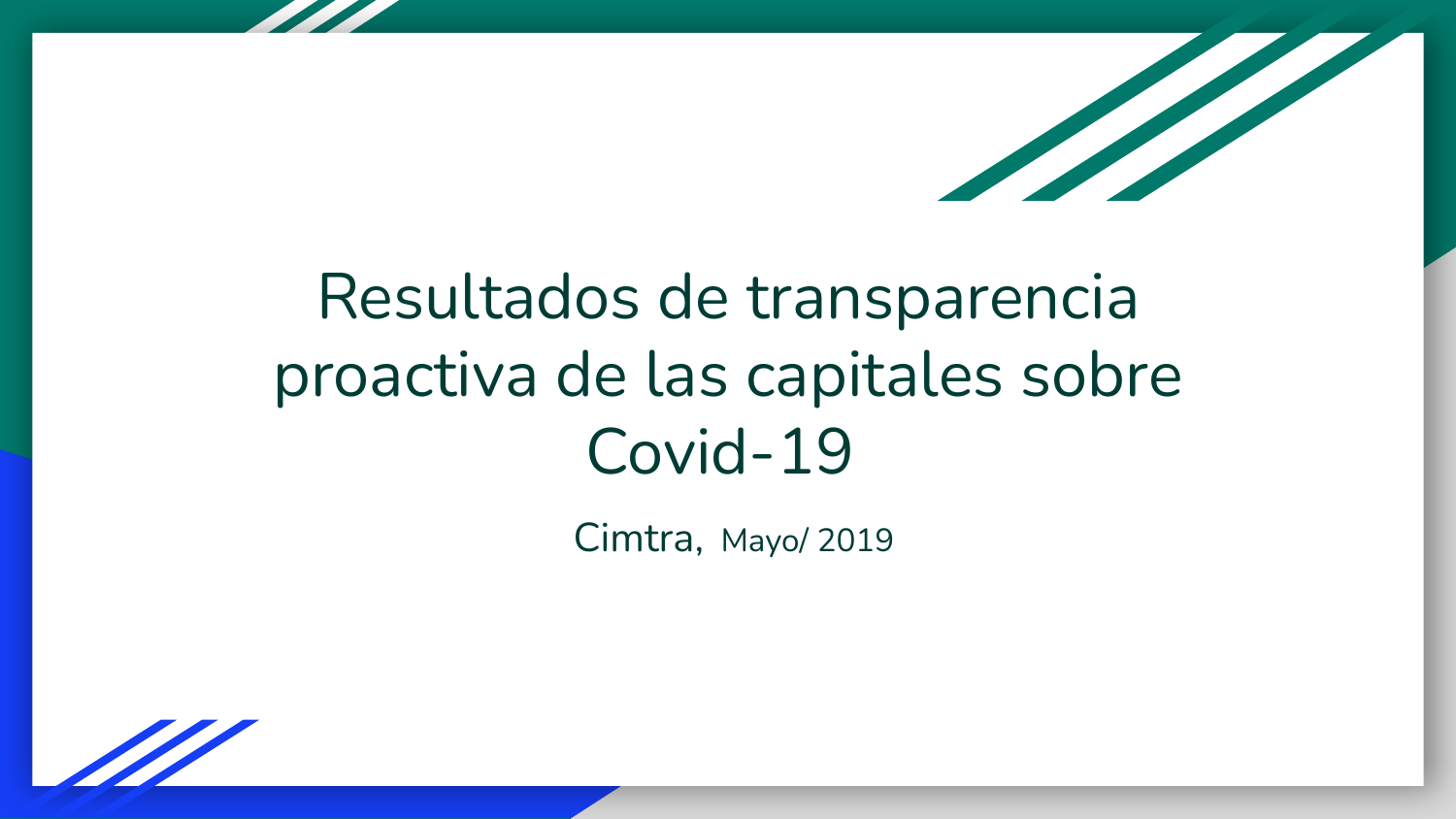

# Resultados de transparencia proactiva de las capitales sobre Covid-19 Cimtra, Mayo/ 2019